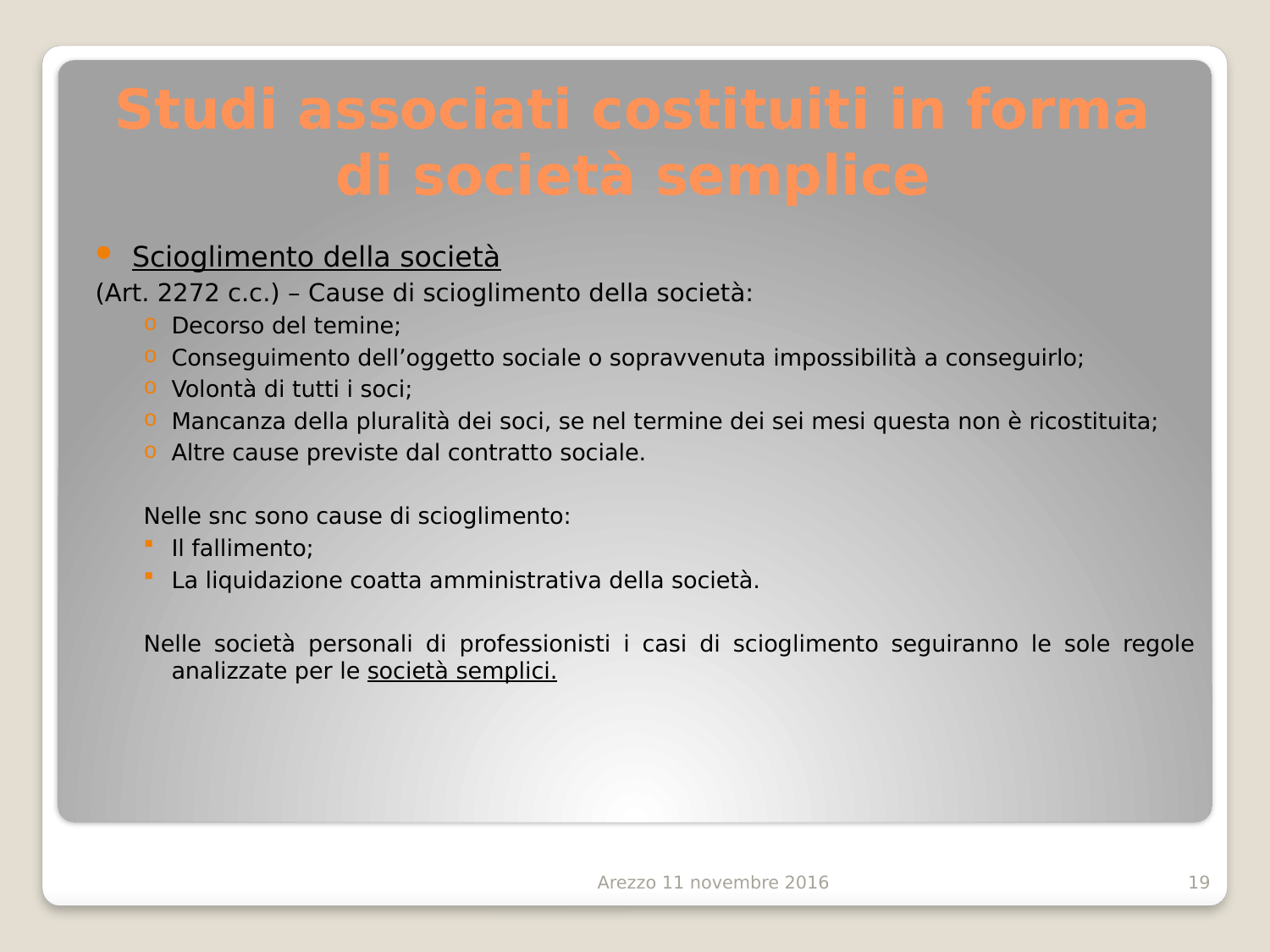

# Studi associati costituiti in forma di società semplice
Scioglimento della società
(Art. 2272 c.c.) – Cause di scioglimento della società:
Decorso del temine;
Conseguimento dell’oggetto sociale o sopravvenuta impossibilità a conseguirlo;
Volontà di tutti i soci;
Mancanza della pluralità dei soci, se nel termine dei sei mesi questa non è ricostituita;
Altre cause previste dal contratto sociale.

Nelle snc sono cause di scioglimento:
Il fallimento;
La liquidazione coatta amministrativa della società.

Nelle società personali di professionisti i casi di scioglimento seguiranno le sole regole analizzate per le società semplici.
Arezzo 11 novembre 2016
19